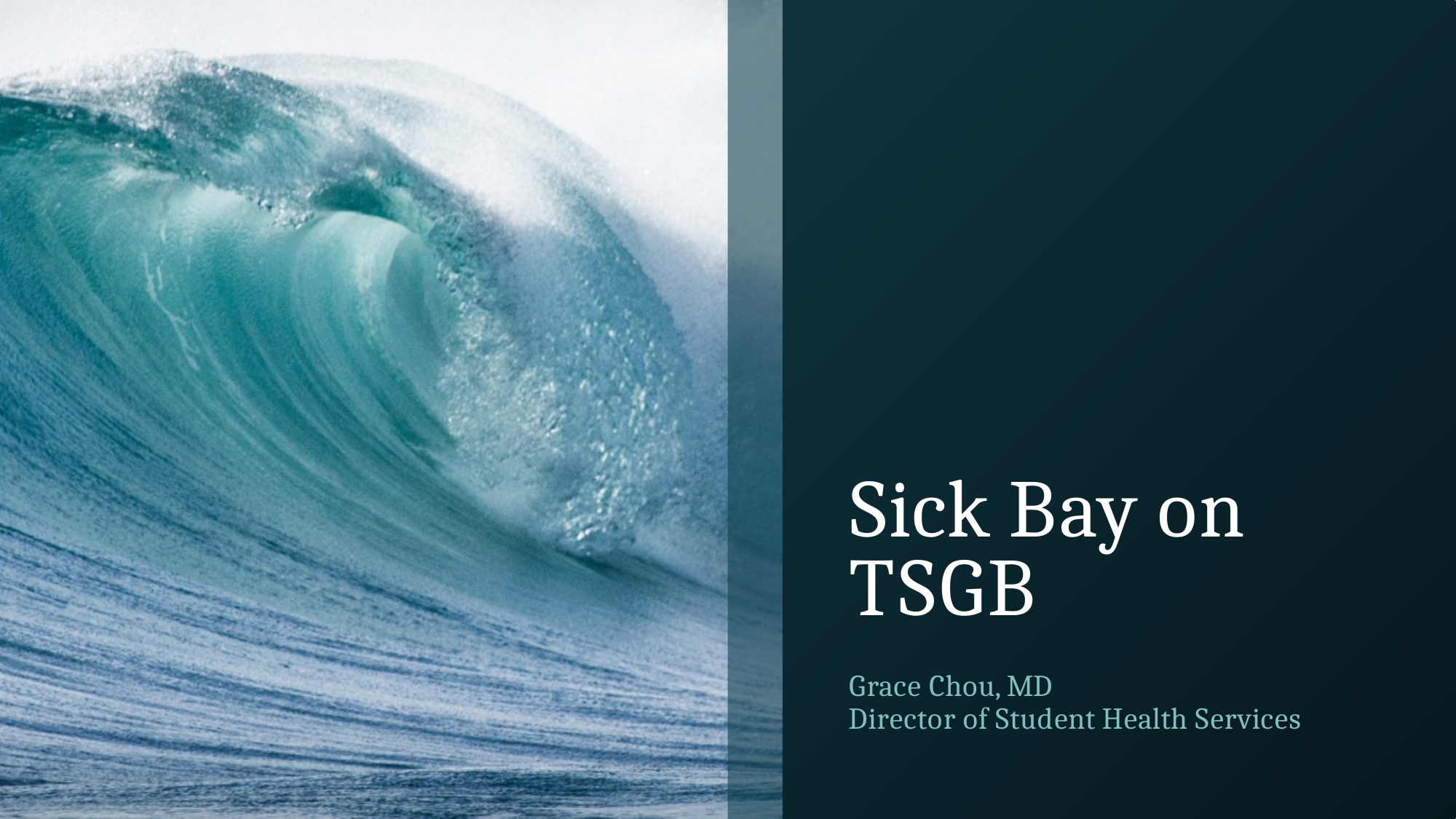

# Sick Bay on TSGB
Grace Chou, MD
Director of Student Health Services